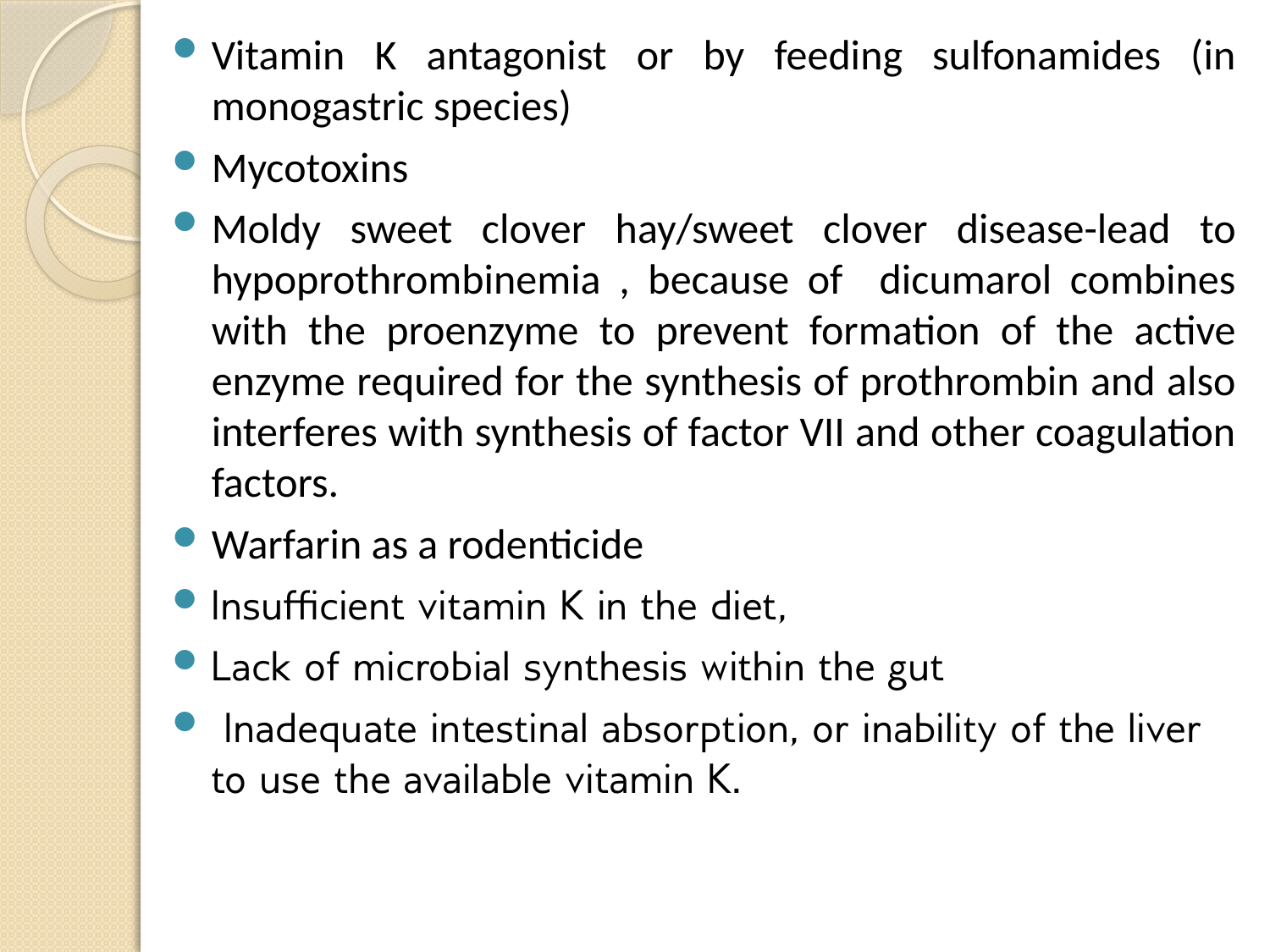

Vitamin K antagonist or by feeding sulfonamides (in monogastric species)
Mycotoxins
Moldy sweet clover hay/sweet clover disease-lead to hypoprothrombinemia , because of  dicumarol combines with the proenzyme to prevent formation of the active enzyme required for the synthesis of prothrombin and also interferes with synthesis of factor VII and other coagulation factors.
Warfarin as a rodenticide
Insufficient vitamin K in the diet,
Lack of microbial synthesis within the gut
 Inadequate intestinal absorption, or inability of the liver to use the available vitamin K.